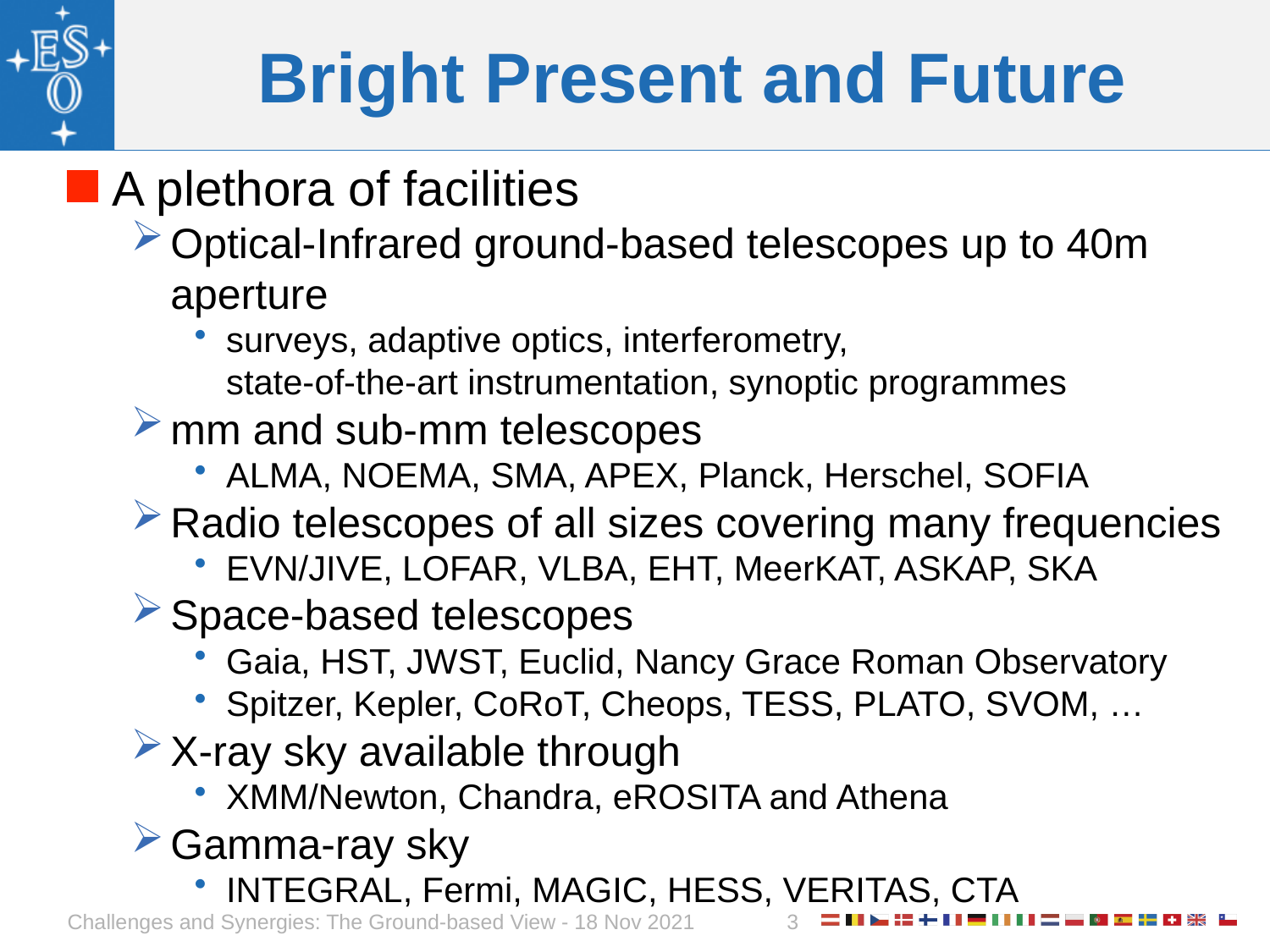

# Bright Present and Future
A plethora of facilities
Optical-Infrared ground-based telescopes up to 40m aperture
surveys, adaptive optics, interferometry,
state-of-the-art instrumentation, synoptic programmes
mm and sub-mm telescopes
ALMA, NOEMA, SMA, APEX, Planck, Herschel, SOFIA
Radio telescopes of all sizes covering many frequencies
EVN/JIVE, LOFAR, VLBA, EHT, MeerKAT, ASKAP, SKA
Space-based telescopes
Gaia, HST, JWST, Euclid, Nancy Grace Roman Observatory
Spitzer, Kepler, CoRoT, Cheops, TESS, PLATO, SVOM, …
X-ray sky available through
XMM/Newton, Chandra, eROSITA and Athena
Gamma-ray sky
INTEGRAL, Fermi, MAGIC, HESS, VERITAS, CTA
Challenges and Synergies: The Ground-based View - 18 Nov 2021
3